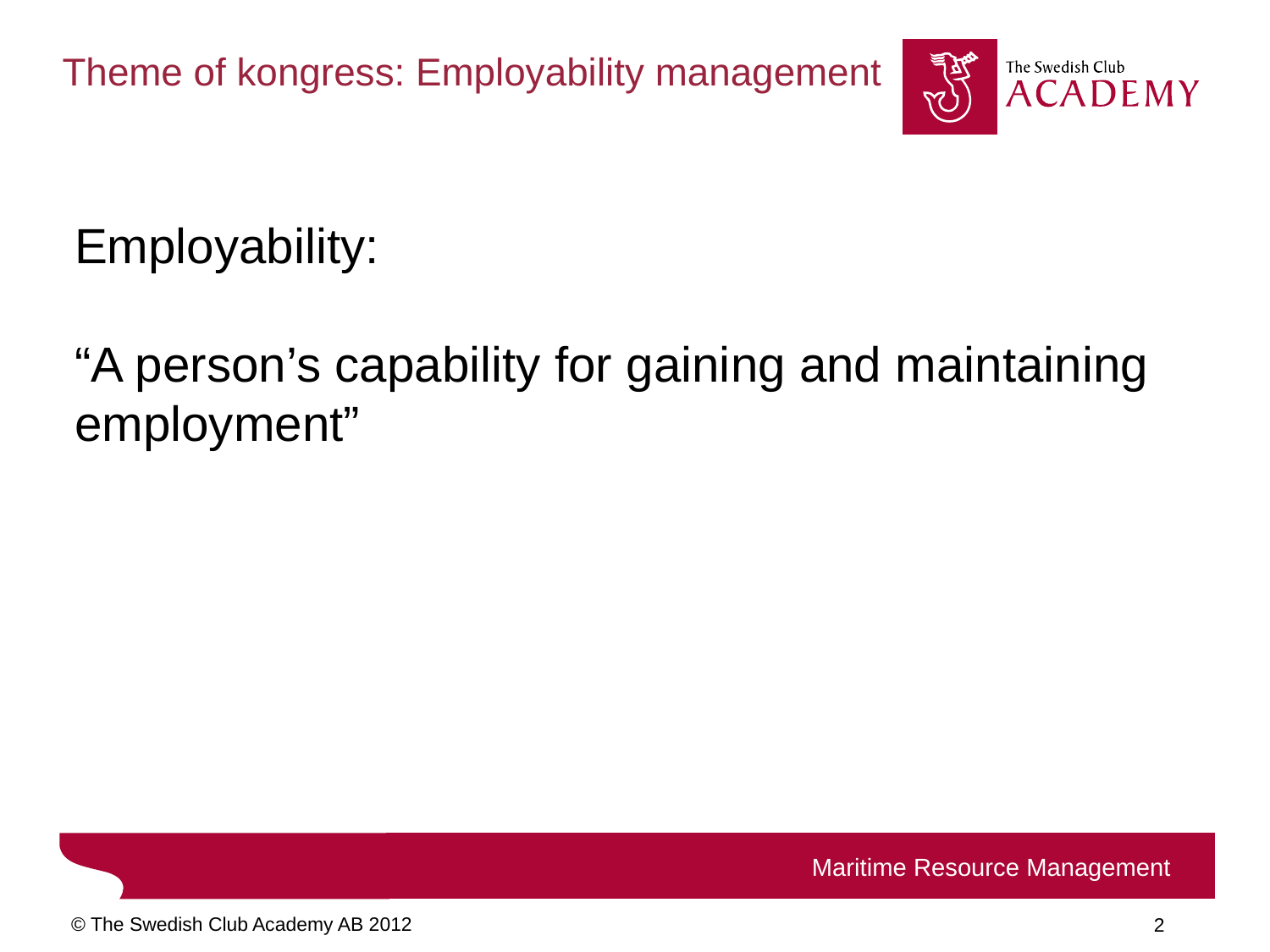

Theme of kongress: Employability management
Employability:

“A person’s capability for gaining and maintaining employment”
Maritime Resource Management